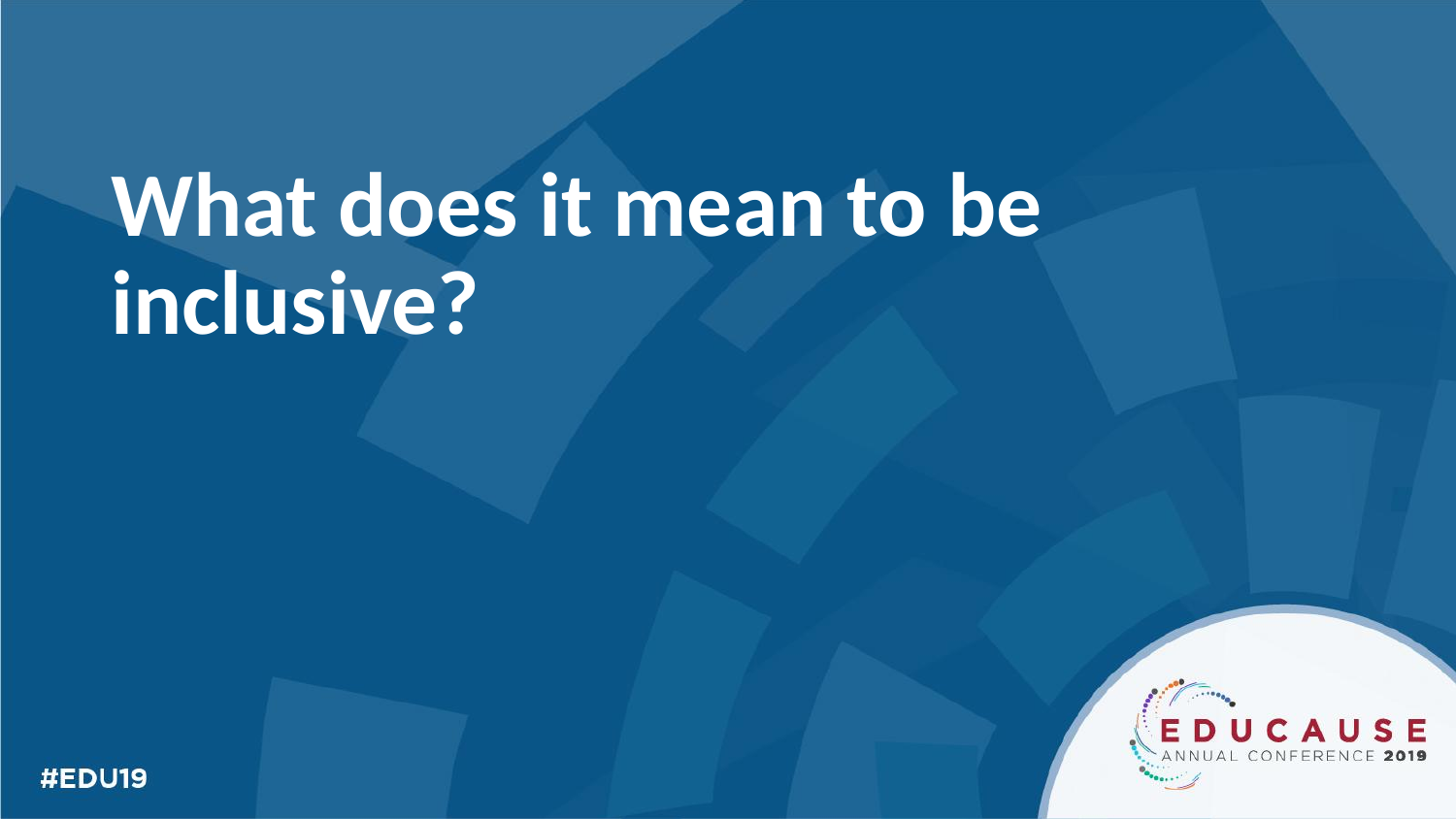

# What does it mean to be inclusive?